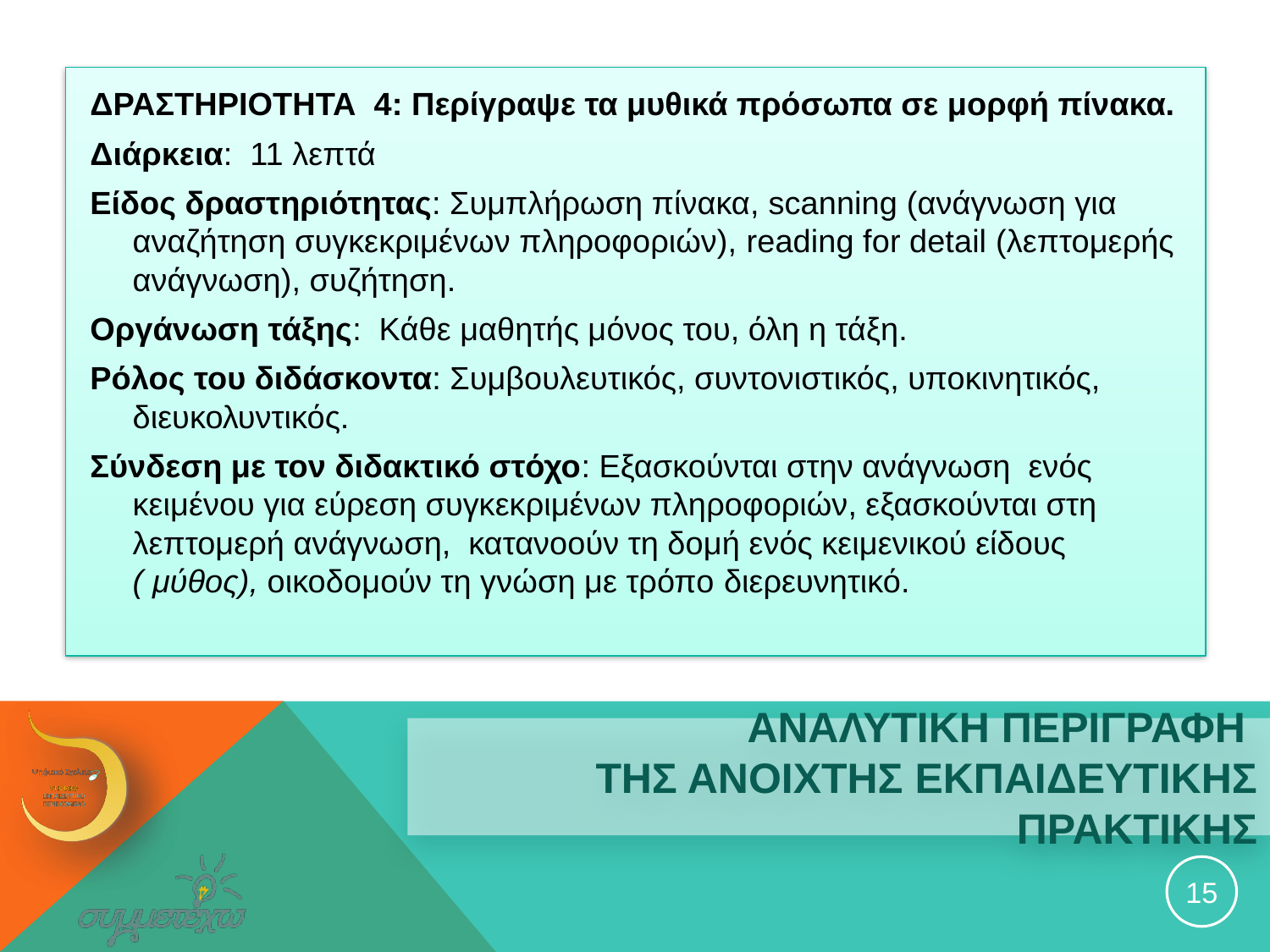

ΔΡΑΣΤΗΡΙΟΤΗΤΑ  4: Περίγραψε τα μυθικά πρόσωπα σε μορφή πίνακα.
Διάρκεια:  11 λεπτά
Είδος δραστηριότητας: Συμπλήρωση πίνακα, scanning (ανάγνωση για αναζήτηση συγκεκριμένων πληροφοριών), reading for detail (λεπτομερής ανάγνωση), συζήτηση.
Οργάνωση τάξης:  Κάθε μαθητής μόνος του, όλη η τάξη.
Ρόλος του διδάσκοντα: Συμβουλευτικός, συντονιστικός, υποκινητικός, διευκολυντικός.
Σύνδεση με τον διδακτικό στόχο: Εξασκούνται στην ανάγνωση  ενός κειμένου για εύρεση συγκεκριμένων πληροφοριών, εξασκούνται στη λεπτομερή ανάγνωση,  κατανοούν τη δομή ενός κειμενικού είδους ( μύθος), οικοδομούν τη γνώση με τρόπο διερευνητικό.

# ΑΝΑΛΥΤΙΚΗ ΠΕΡΙΓΡΑΦΗ ΤΗΣ ανοιχτησ εκπαιδευτικησ ΠΡΑΚΤΙΚΗΣ
15